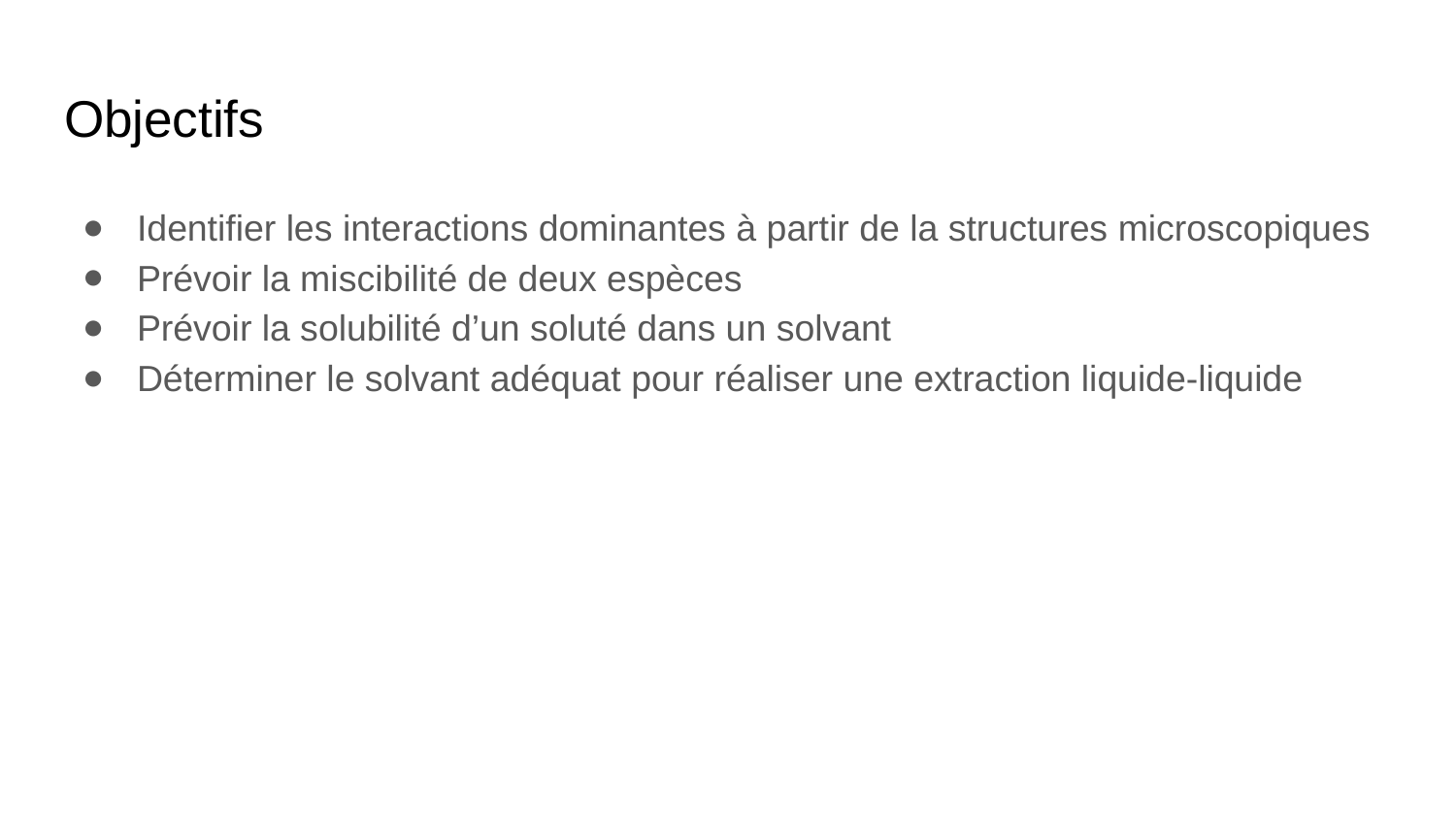

# Objectifs
Identifier les interactions dominantes à partir de la structures microscopiques
Prévoir la miscibilité de deux espèces
Prévoir la solubilité d’un soluté dans un solvant
Déterminer le solvant adéquat pour réaliser une extraction liquide-liquide